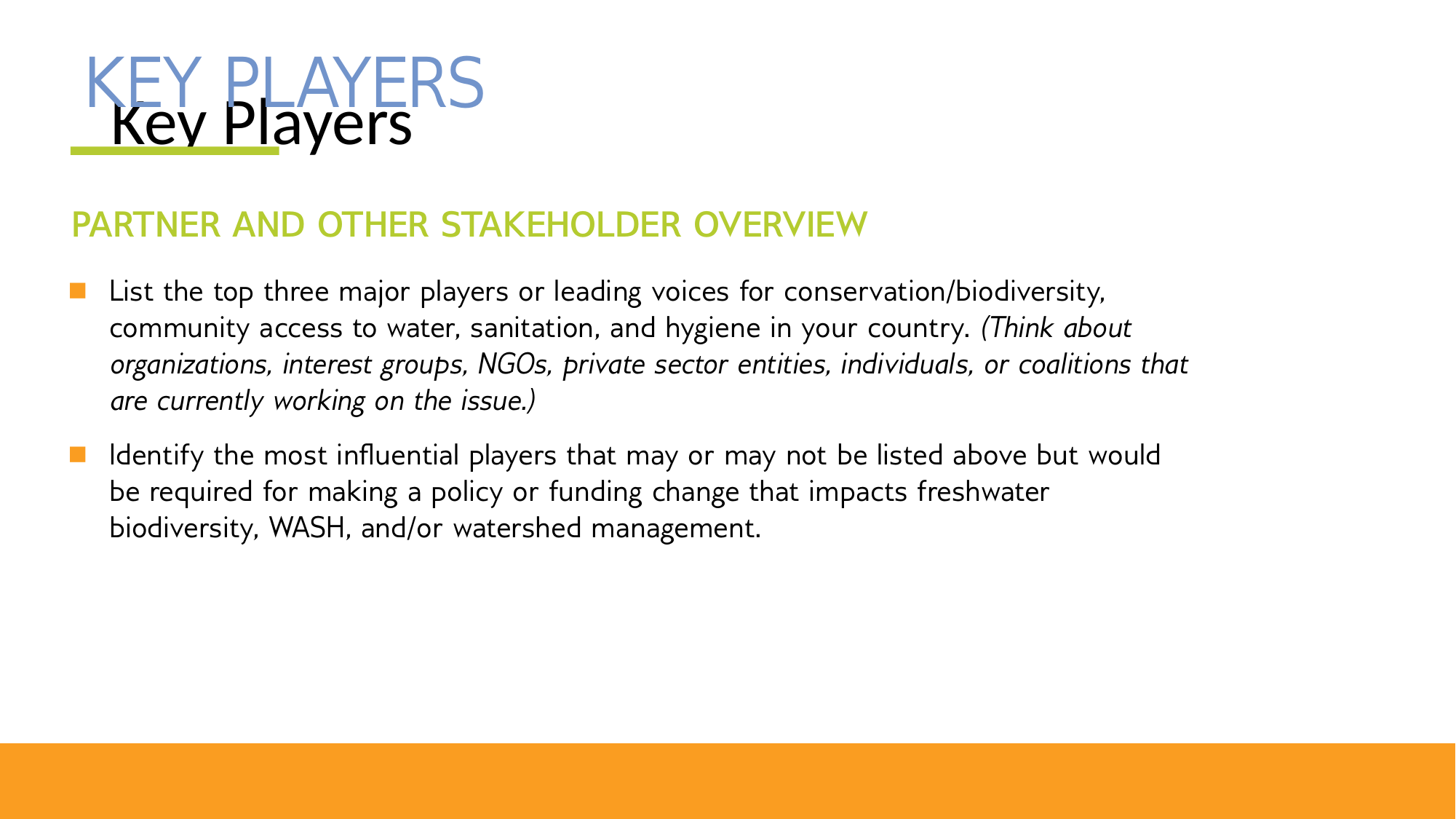

Key Players
# Key Players

Partner and Other Stakeholder Overview
List the top three major players or leading voices for conservation/biodiversity, community access to water, sanitation, and hygiene in your country. (Think about organizations, interest groups, NGOs, private sector entities, individuals, or coalitions that are currently working on the issue.)
Identify the most influential players that may or may not be listed above but would be required for making a policy or funding change that impacts freshwater biodiversity, WASH, and/or watershed management.